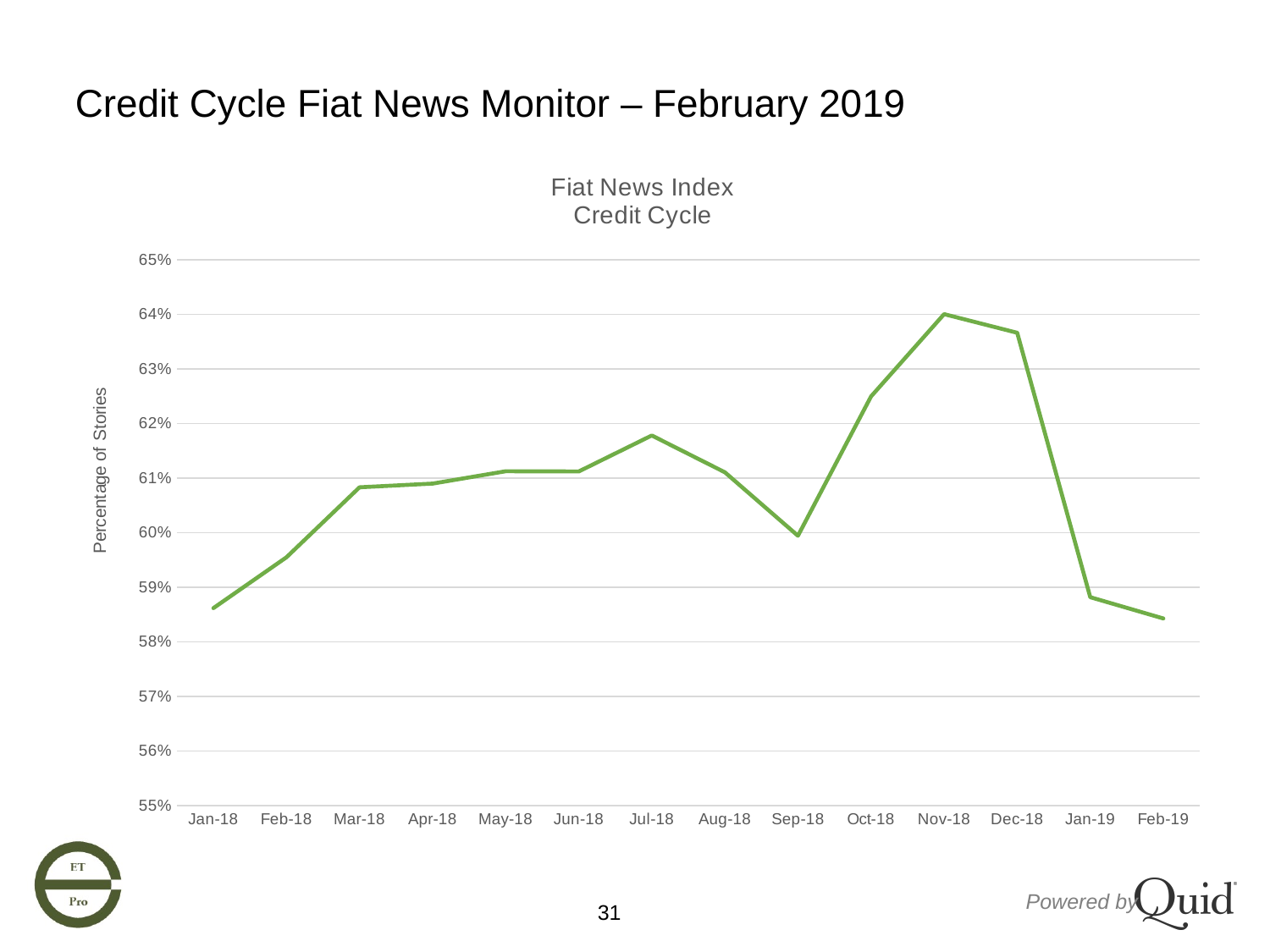

Credit Cycle Fiat News Monitor – February 2019

### Chart: Fiat News Index
Credit Cycle

| Category | Fiat News Terms |
|---|---|
| 43101 | 0.5861561119293078 |
| 43159 | 0.5954784012918853 |
| 43190 | 0.6083136194660358 |
| 43220 | 0.6089909443725744 |
| 43251 | 0.611254851228978 |
| 43281 | 0.6112155388471178 |
| 43312 | 0.6178125 |
| 43343 | 0.6110572259941804 |
| 43373 | 0.5994180407371484 |
| 43404 | 0.6249620406923778 |
| 43434 | 0.64004914004914 |
| 43465 | 0.6366356382978723 |
| 43496 | 0.5881595881595881 |
| 43524 | 0.5842558425584256 |